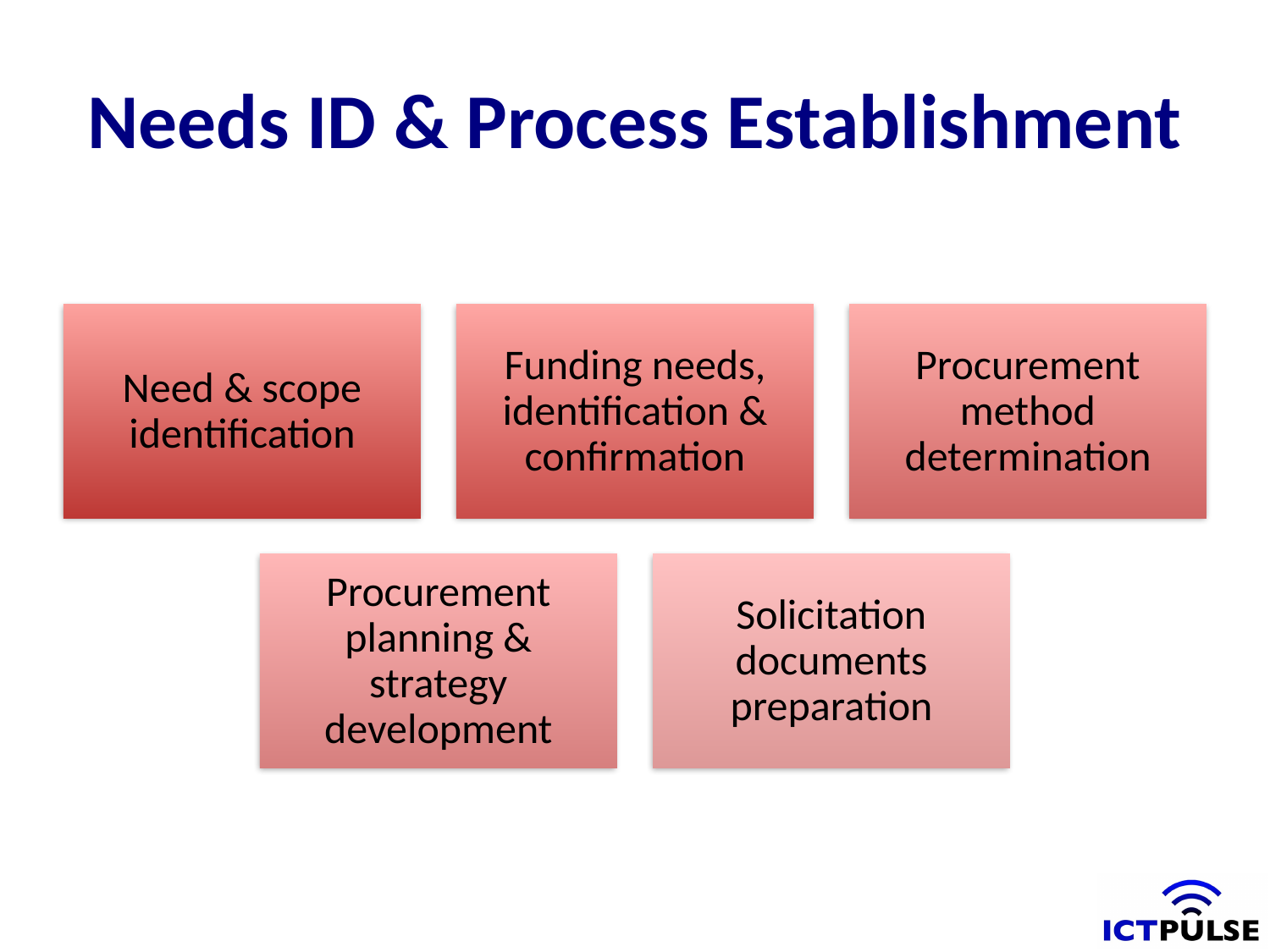

# Needs ID & Process Establishment
Need & scope identification
Funding needs, identification & confirmation
Procurement method determination
Procurement planning & strategy development
Solicitation documents preparation